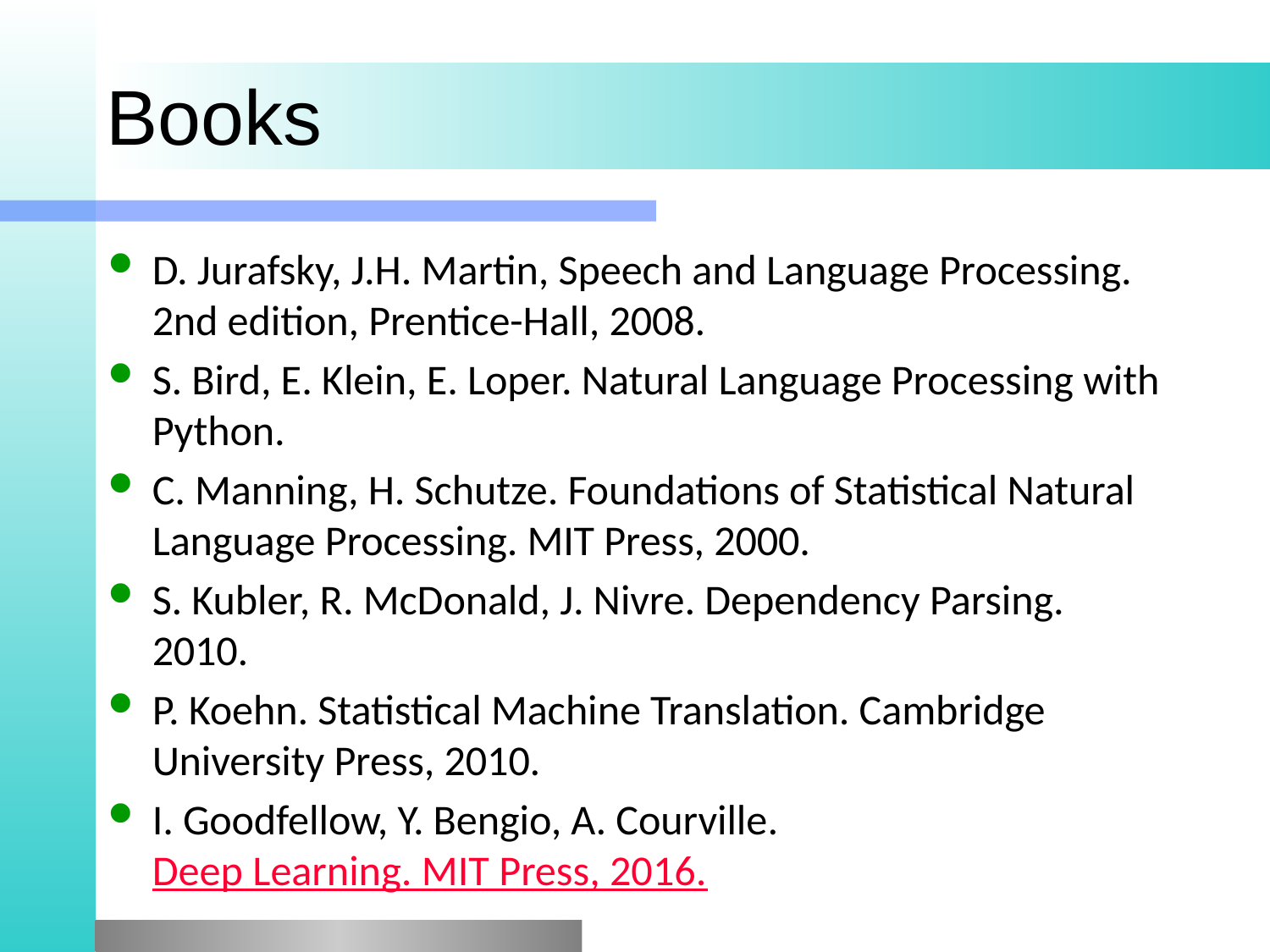

# Books
D. Jurafsky, J.H. Martin, Speech and Language Processing. 2nd edition, Prentice-Hall, 2008.
S. Bird, E. Klein, E. Loper. Natural Language Processing with Python.
C. Manning, H. Schutze. Foundations of Statistical Natural Language Processing. MIT Press, 2000.
S. Kubler, R. McDonald, J. Nivre. Dependency Parsing. 2010.
P. Koehn. Statistical Machine Translation. Cambridge University Press, 2010.
I. Goodfellow, Y. Bengio, A. Courville. Deep Learning. MIT Press, 2016.